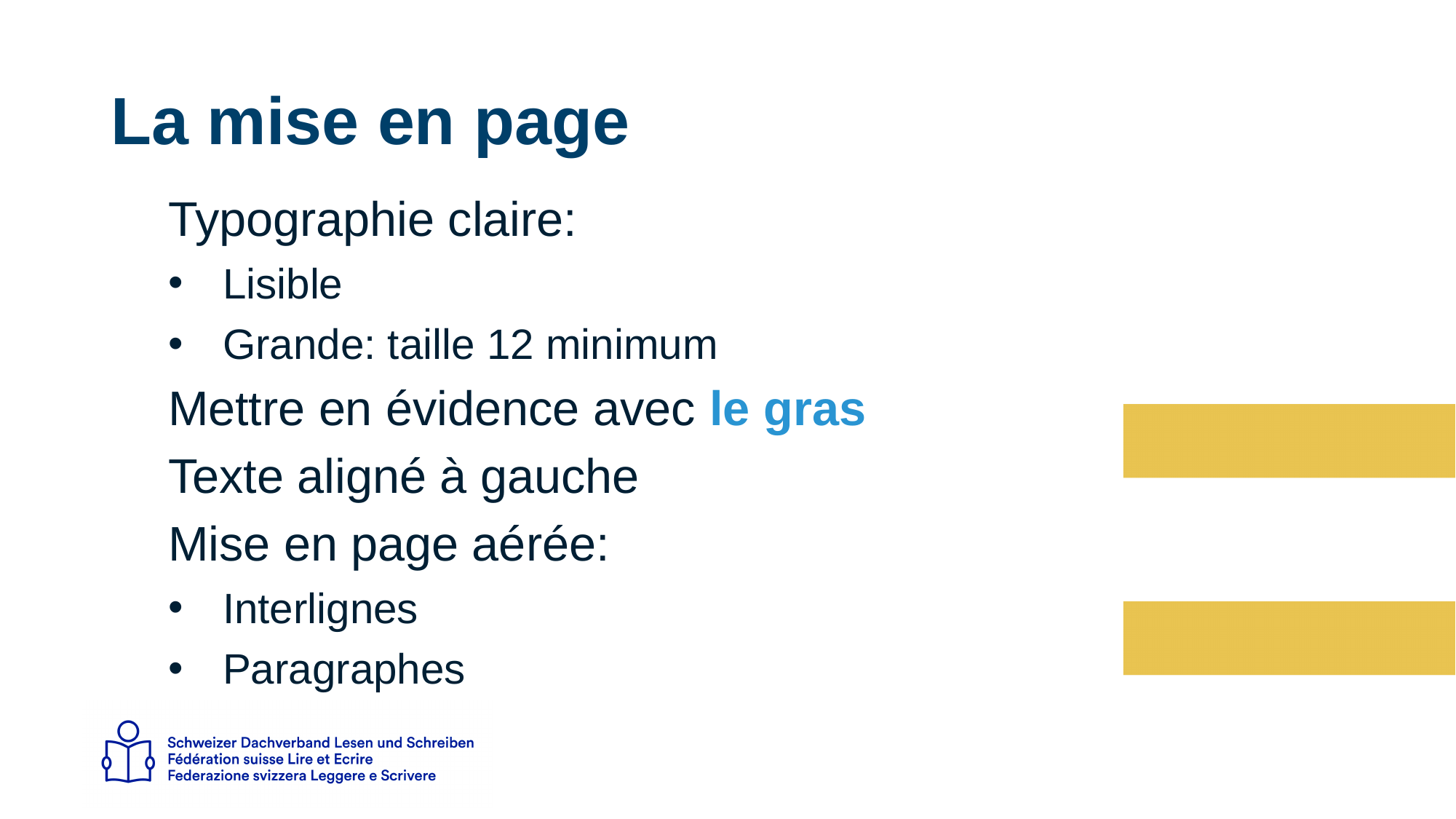

# La mise en page
Typographie claire:
Lisible
Grande: taille 12 minimum
Mettre en évidence avec le gras
Texte aligné à gauche
Mise en page aérée:
Interlignes
Paragraphes